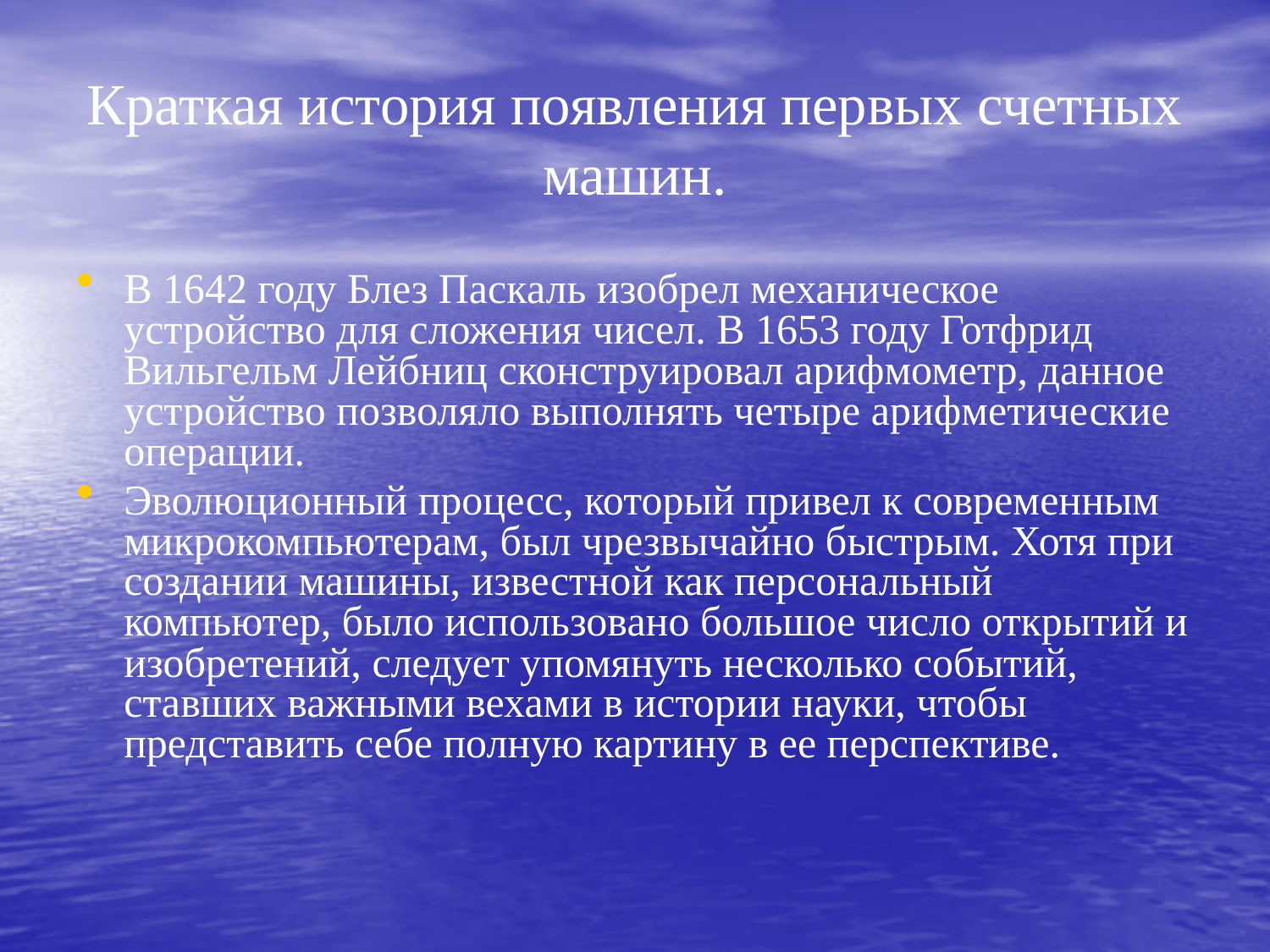

# Краткая история появления первых счетных машин.
В 1642 году Блез Паскаль изобрел механическое устройство для сложения чисел. В 1653 году Готфрид Вильгельм Лейбниц сконструировал арифмометр, данное устройство позволяло выполнять четыре арифметические операции.
Эволюционный процесс, который привел к современным микрокомпьютерам, был чрезвычайно быстрым. Хотя при создании машины, известной как персональный компьютер, было использовано большое число открытий и изобретений, следует упомянуть несколько событий, ставших важными вехами в истории науки, чтобы представить себе полную картину в ее перспективе.